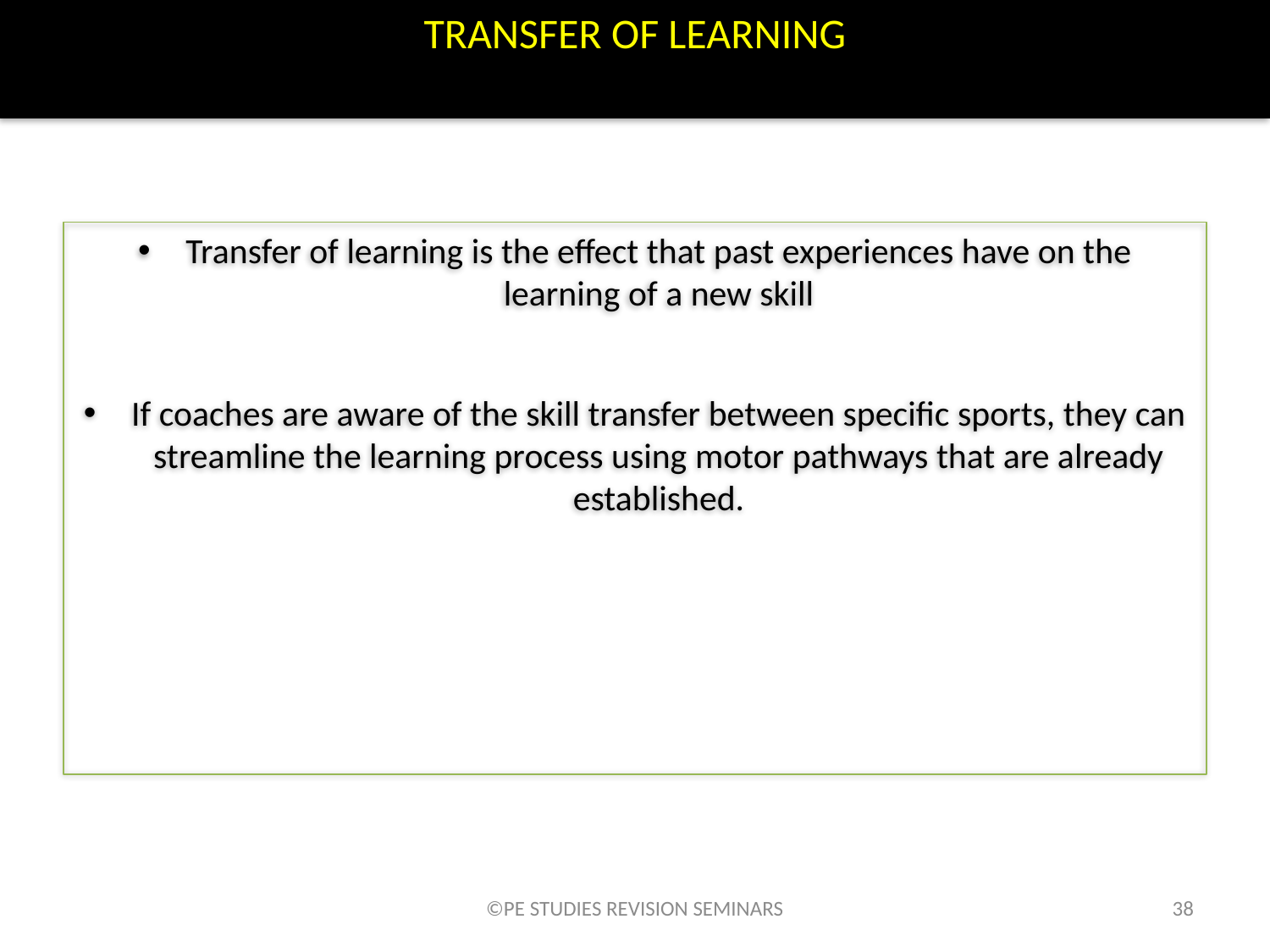

# TRANSFER OF LEARNING
Transfer of learning is the effect that past experiences have on the learning of a new skill

If coaches are aware of the skill transfer between specific sports, they can streamline the learning process using motor pathways that are already established.

©PE STUDIES REVISION SEMINARS
38